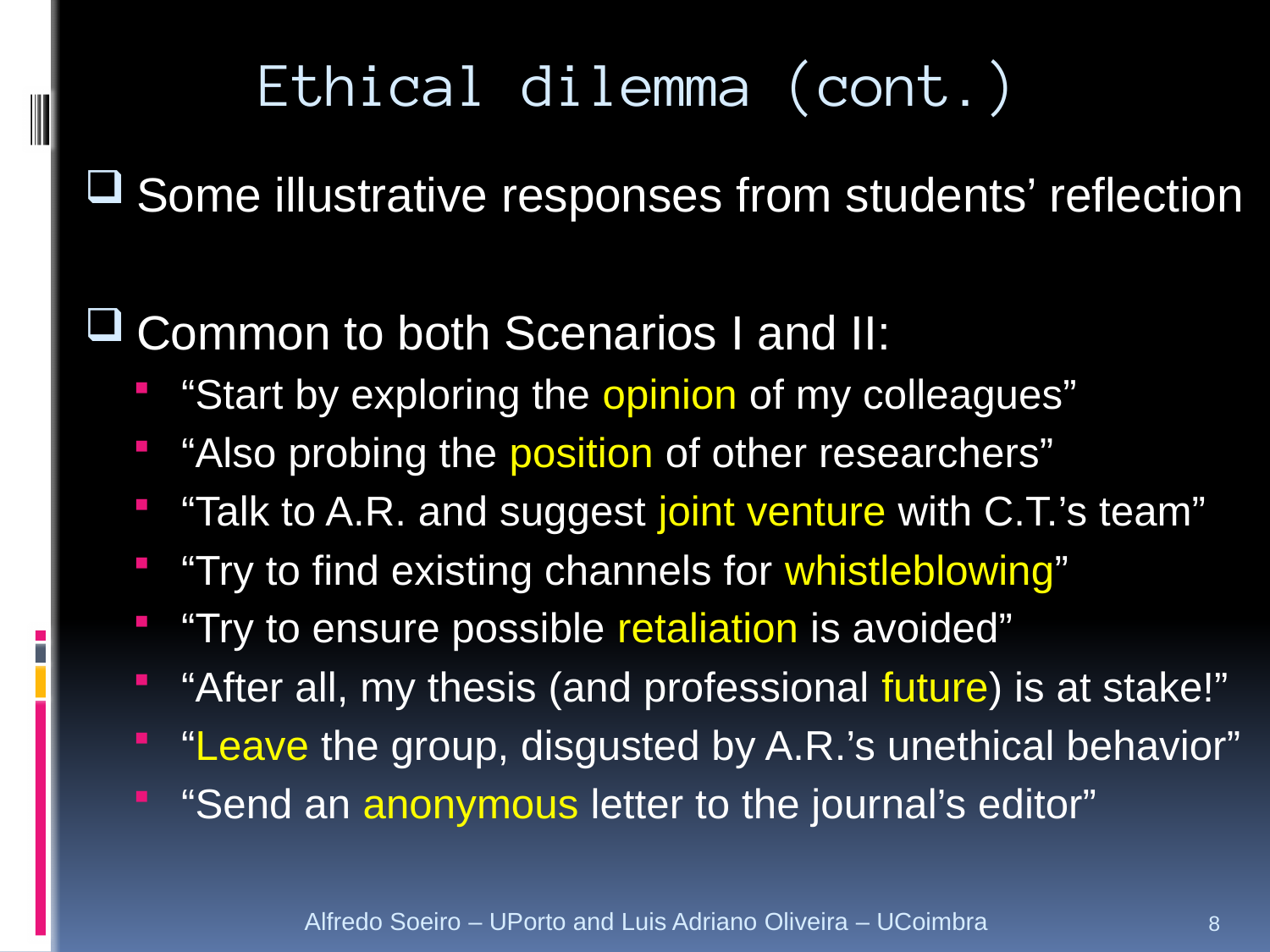

# Ethical dilemma (cont.)
Some illustrative responses from students’ reflection

Common to both Scenarios I and II:
“Start by exploring the opinion of my colleagues”
“Also probing the position of other researchers”
“Talk to A.R. and suggest joint venture with C.T.’s team”
“Try to find existing channels for whistleblowing”
“Try to ensure possible retaliation is avoided”
“After all, my thesis (and professional future) is at stake!”
“Leave the group, disgusted by A.R.’s unethical behavior”
“Send an anonymous letter to the journal’s editor”

Alfredo Soeiro – UPorto and Luis Adriano Oliveira – UCoimbra
8